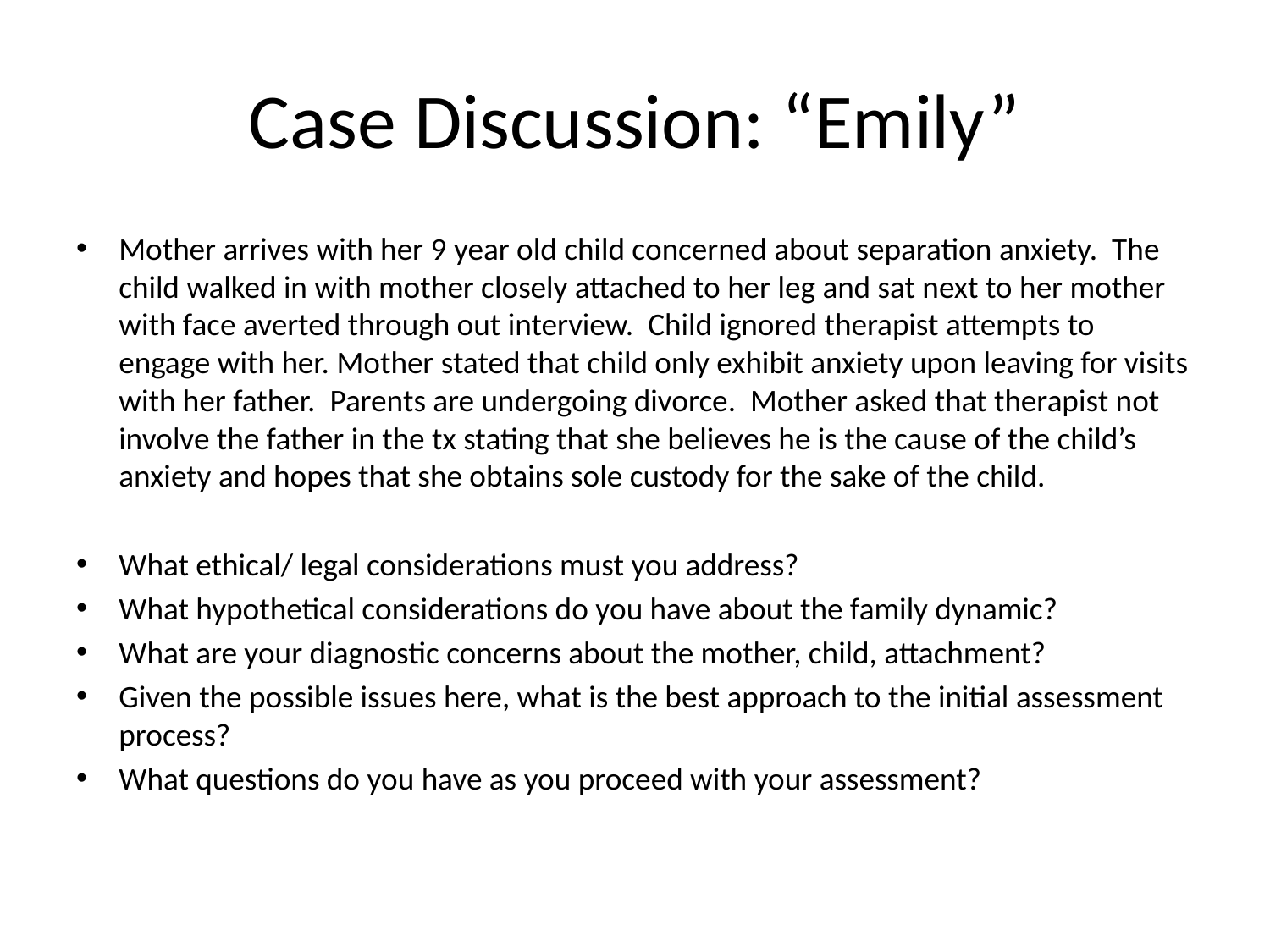

# Case Discussion: “Emily”
Mother arrives with her 9 year old child concerned about separation anxiety.  The child walked in with mother closely attached to her leg and sat next to her mother with face averted through out interview.  Child ignored therapist attempts to engage with her. Mother stated that child only exhibit anxiety upon leaving for visits with her father.  Parents are undergoing divorce.  Mother asked that therapist not involve the father in the tx stating that she believes he is the cause of the child’s anxiety and hopes that she obtains sole custody for the sake of the child.

What ethical/ legal considerations must you address?
What hypothetical considerations do you have about the family dynamic?
What are your diagnostic concerns about the mother, child, attachment?
Given the possible issues here, what is the best approach to the initial assessment process?
What questions do you have as you proceed with your assessment?